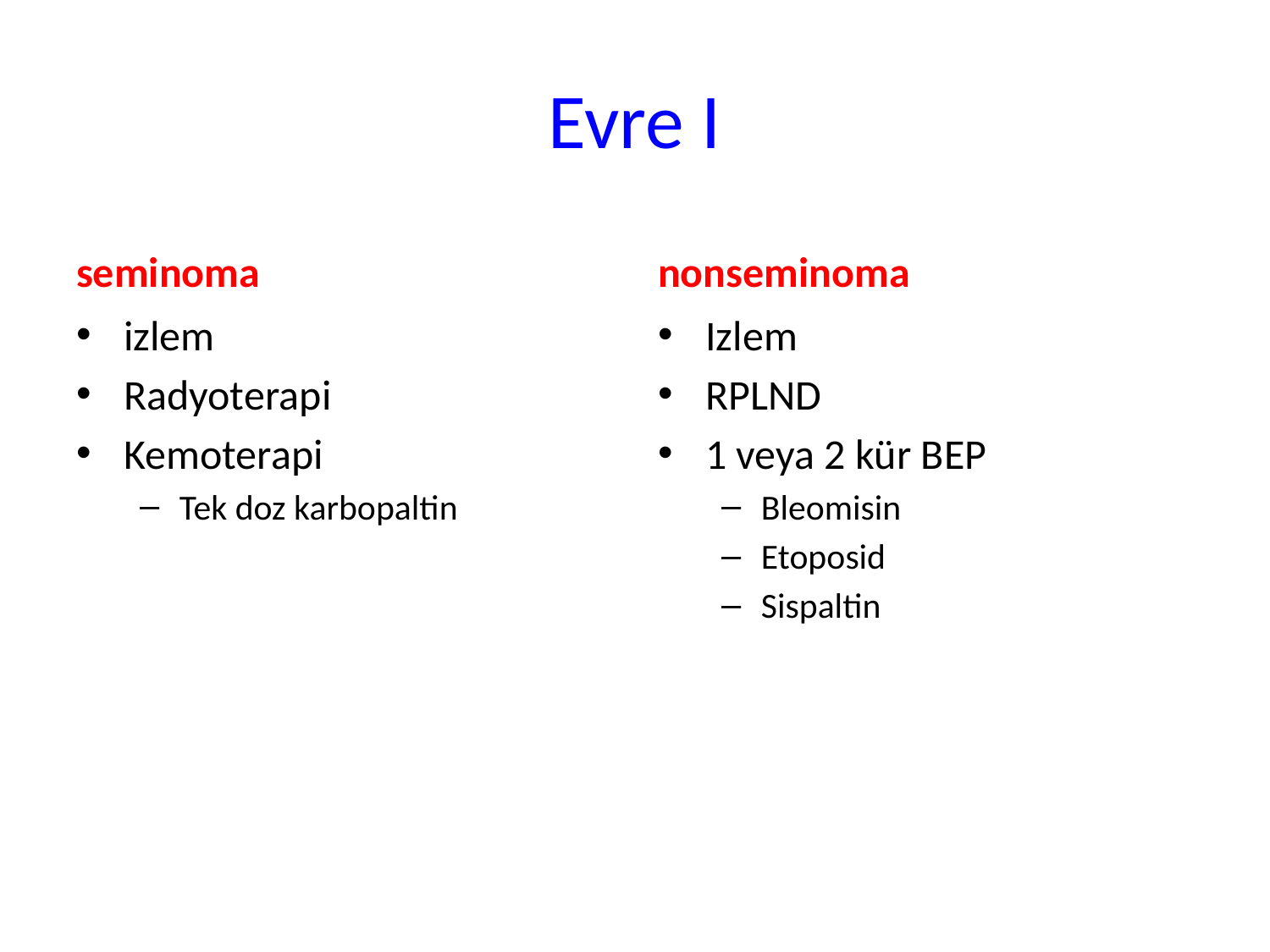

# Evre I
seminoma
nonseminoma
izlem
Radyoterapi
Kemoterapi
Tek doz karbopaltin
Izlem
RPLND
1 veya 2 kür BEP
Bleomisin
Etoposid
Sispaltin